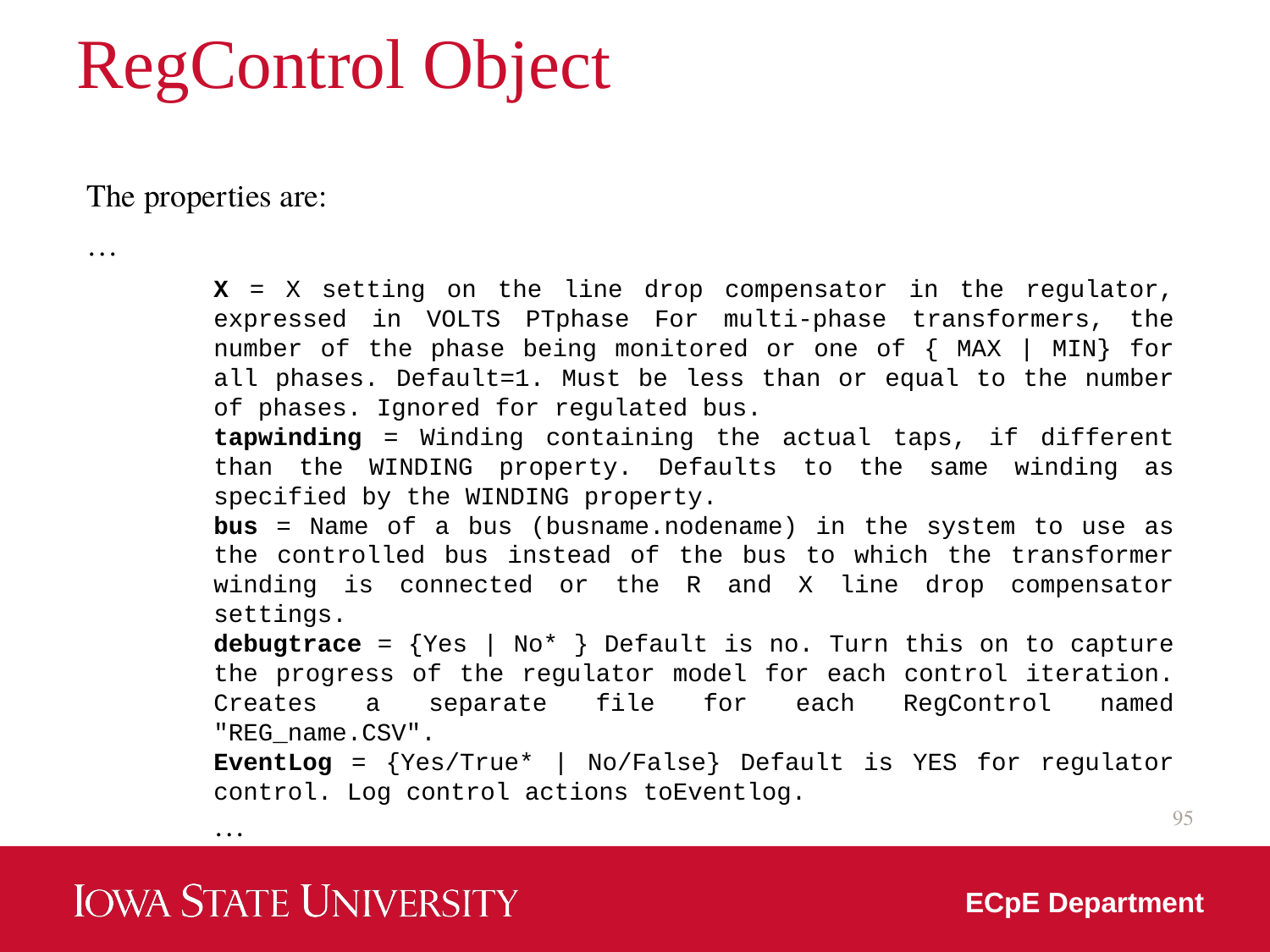

# RegControl Object
The properties are:
…
X = X setting on the line drop compensator in the regulator, expressed in VOLTS PTphase For multi‐phase transformers, the number of the phase being monitored or one of { MAX | MIN} for all phases. Default=1. Must be less than or equal to the number of phases. Ignored for regulated bus.
tapwinding = Winding containing the actual taps, if different than the WINDING property. Defaults to the same winding as specified by the WINDING property.
bus = Name of a bus (busname.nodename) in the system to use as the controlled bus instead of the bus to which the transformer winding is connected or the R and X line drop compensator settings.
debugtrace = {Yes | No* } Default is no. Turn this on to capture the progress of the regulator model for each control iteration. Creates a separate file for each RegControl named "REG_name.CSV".
EventLog = {Yes/True* | No/False} Default is YES for regulator control. Log control actions toEventlog.
…

95
ECpE Department